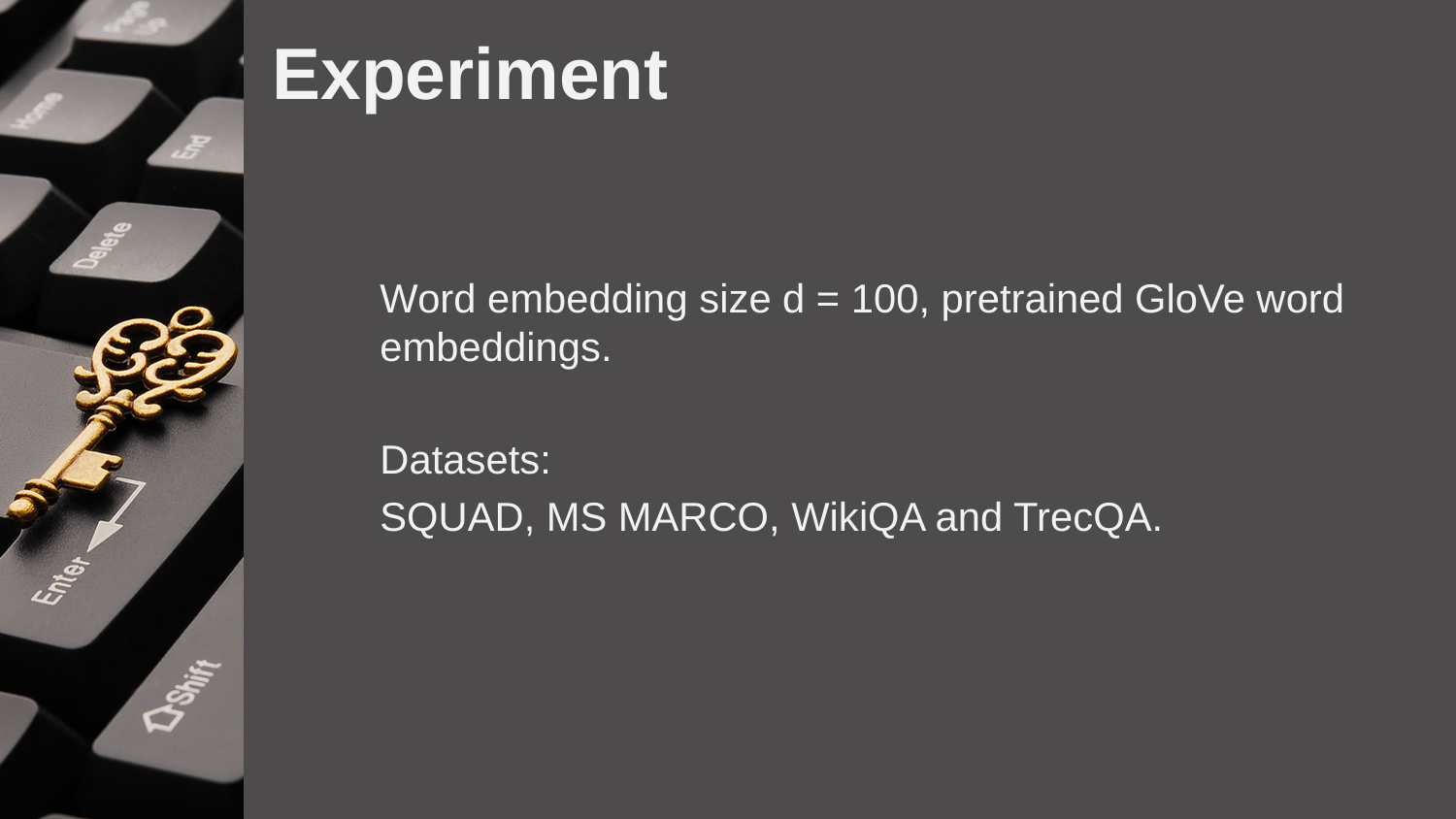

# Experiment

Word embedding size d = 100, pretrained GloVe word embeddings.

Datasets:
SQUAD, MS MARCO, WikiQA and TrecQA.